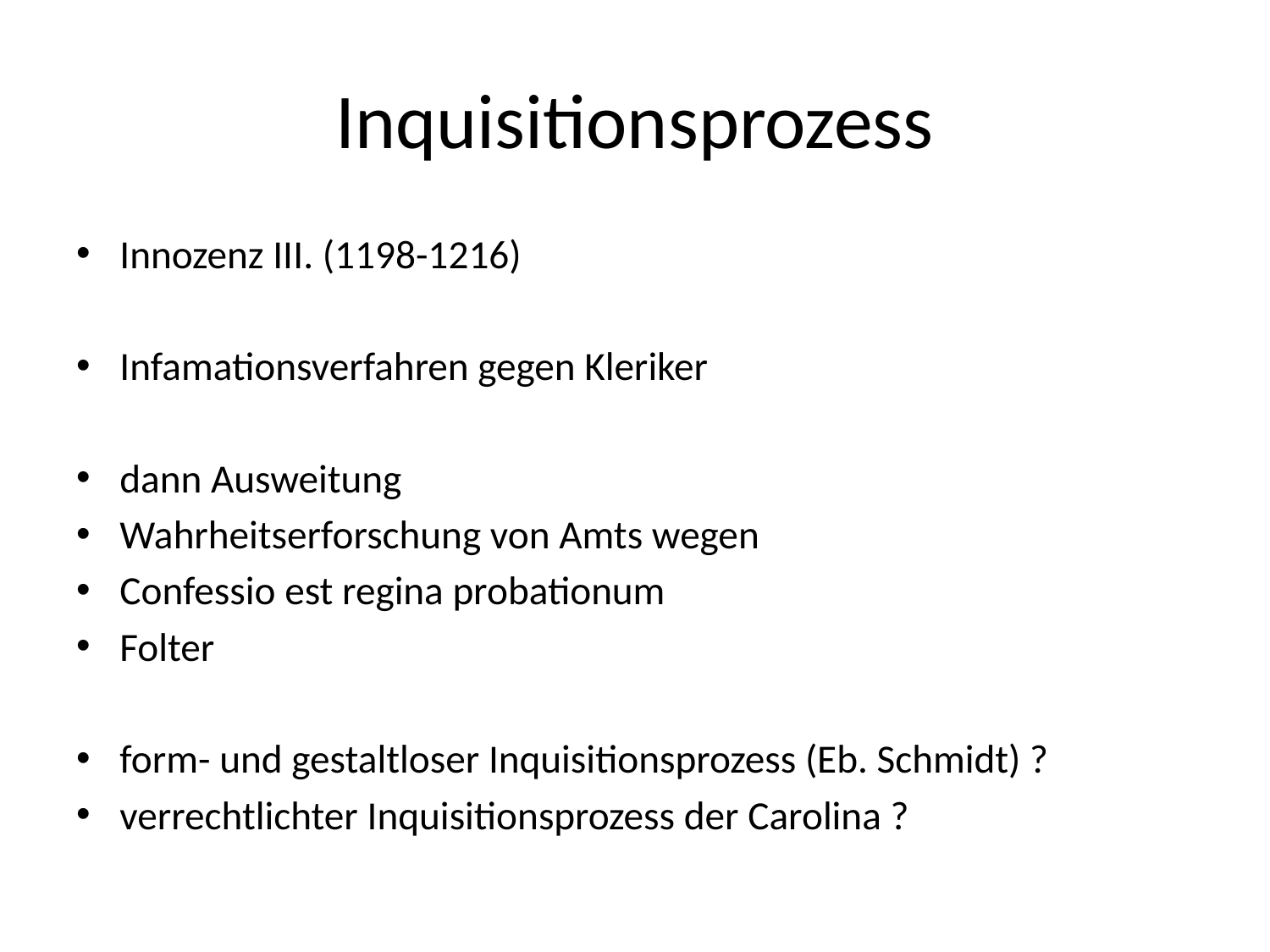

# Inquisitionsprozess
Innozenz III. (1198-1216)

Infamationsverfahren gegen Kleriker

dann Ausweitung
Wahrheitserforschung von Amts wegen
Confessio est regina probationum
Folter

form- und gestaltloser Inquisitionsprozess (Eb. Schmidt) ?
verrechtlichter Inquisitionsprozess der Carolina ?